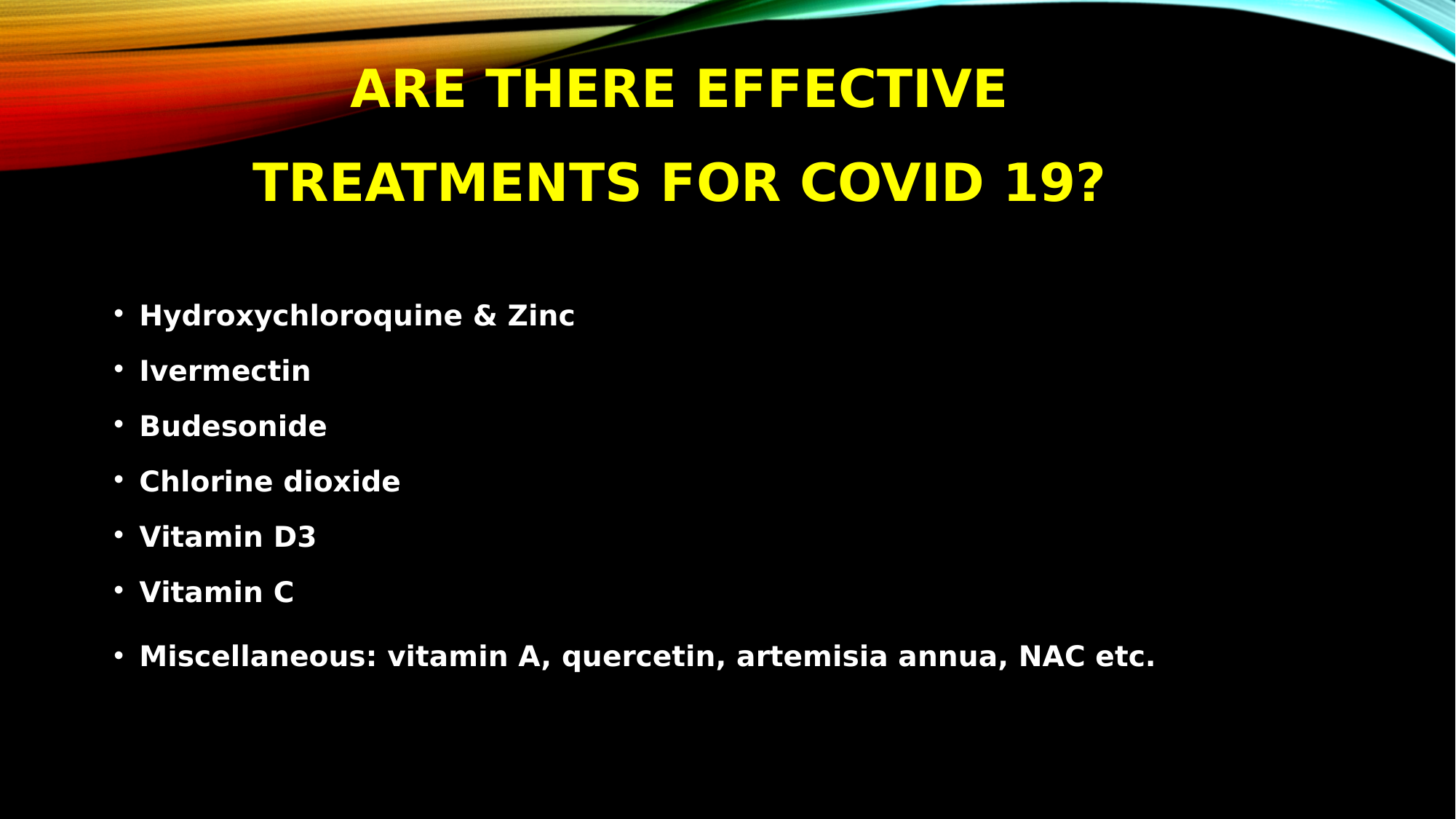

# Are There Effective Treatments for Covid 19?

Hydroxychloroquine & Zinc
Ivermectin
Budesonide
Chlorine dioxide
Vitamin D3
Vitamin C
Miscellaneous: vitamin A, quercetin, artemisia annua, NAC etc.